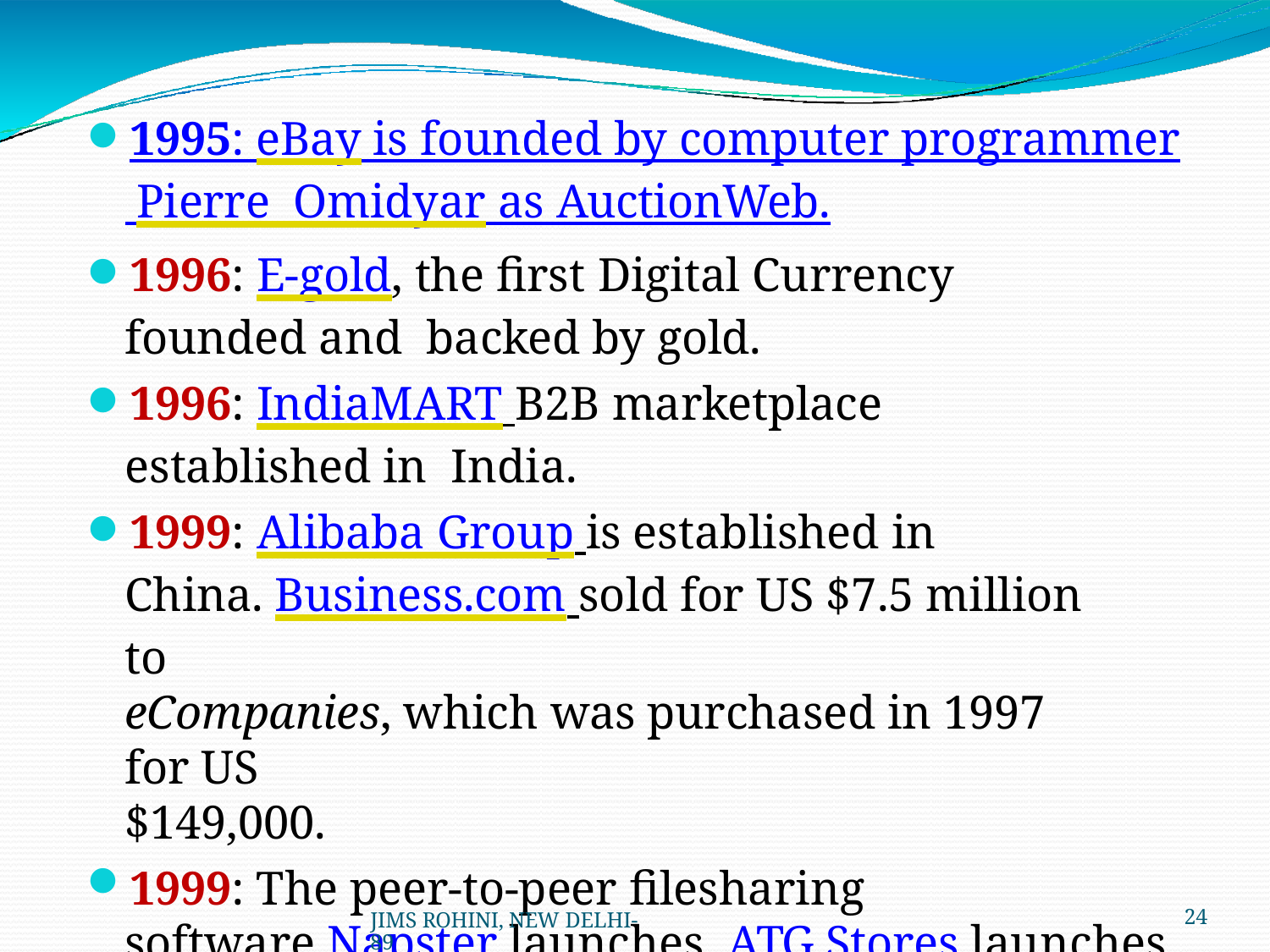

1995: eBay is founded by computer programmer Pierre  Omidyar as AuctionWeb.
1996: E-gold, the first Digital Currency founded and  backed by gold.
1996: IndiaMART B2B marketplace established in  India.
1999: Alibaba Group is established in
China. Business.com sold for US $7.5 million to
eCompanies, which was purchased in 1997 for US
$149,000.
1999: The peer-to-peer filesharing
software Napster launches. ATG Stores launches to sell  decorative items for the home online.
JIMS ROHINI, NEW DELHI- 89
24